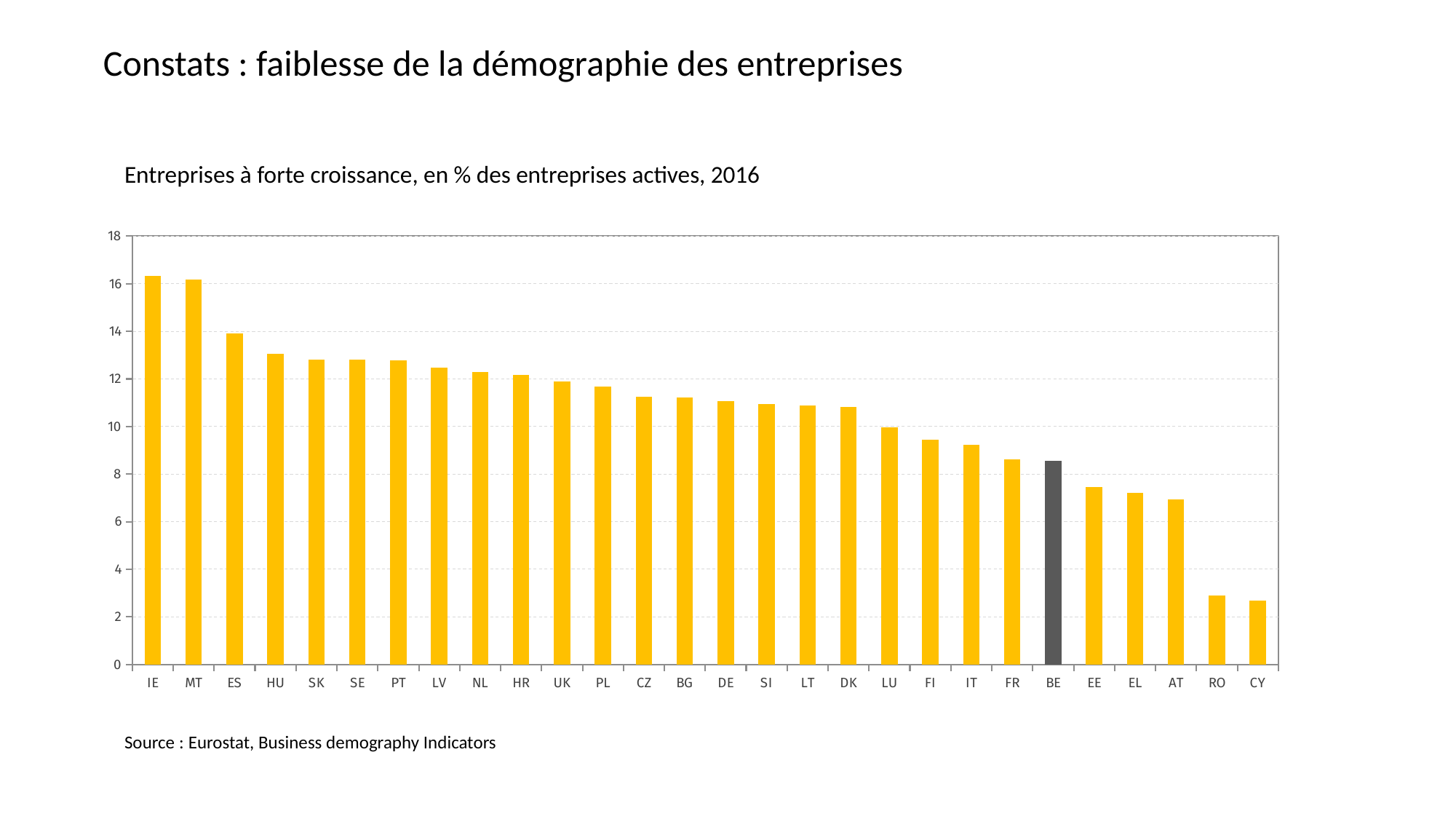

# Constats : faiblesse de la démographie des entreprises
Entreprises à forte croissance, en % des entreprises actives, 2016

### Chart

| Category |  |
|---|---|
| IE | 16.32 |
| MT | 16.19 |
| ES | 13.92 |
| HU | 13.04 |
| SK | 12.82 |
| SE | 12.8 |
| PT | 12.78 |
| LV | 12.47 |
| NL | 12.29 |
| HR | 12.18 |
| UK | 11.9 |
| PL | 11.67 |
| CZ | 11.26 |
| BG | 11.23 |
| DE | 11.07 |
| SI | 10.93 |
| LT | 10.88 |
| DK | 10.83 |
| LU | 9.96 |
| FI | 9.44 |
| IT | 9.22 |
| FR | 8.61 |
| BE | 8.55 |
| EE | 7.45 |
| EL | 7.2 |
| AT | 6.93 |
| RO | 2.91 |
| CY | 2.67 |
Source : Eurostat, Business demography Indicators